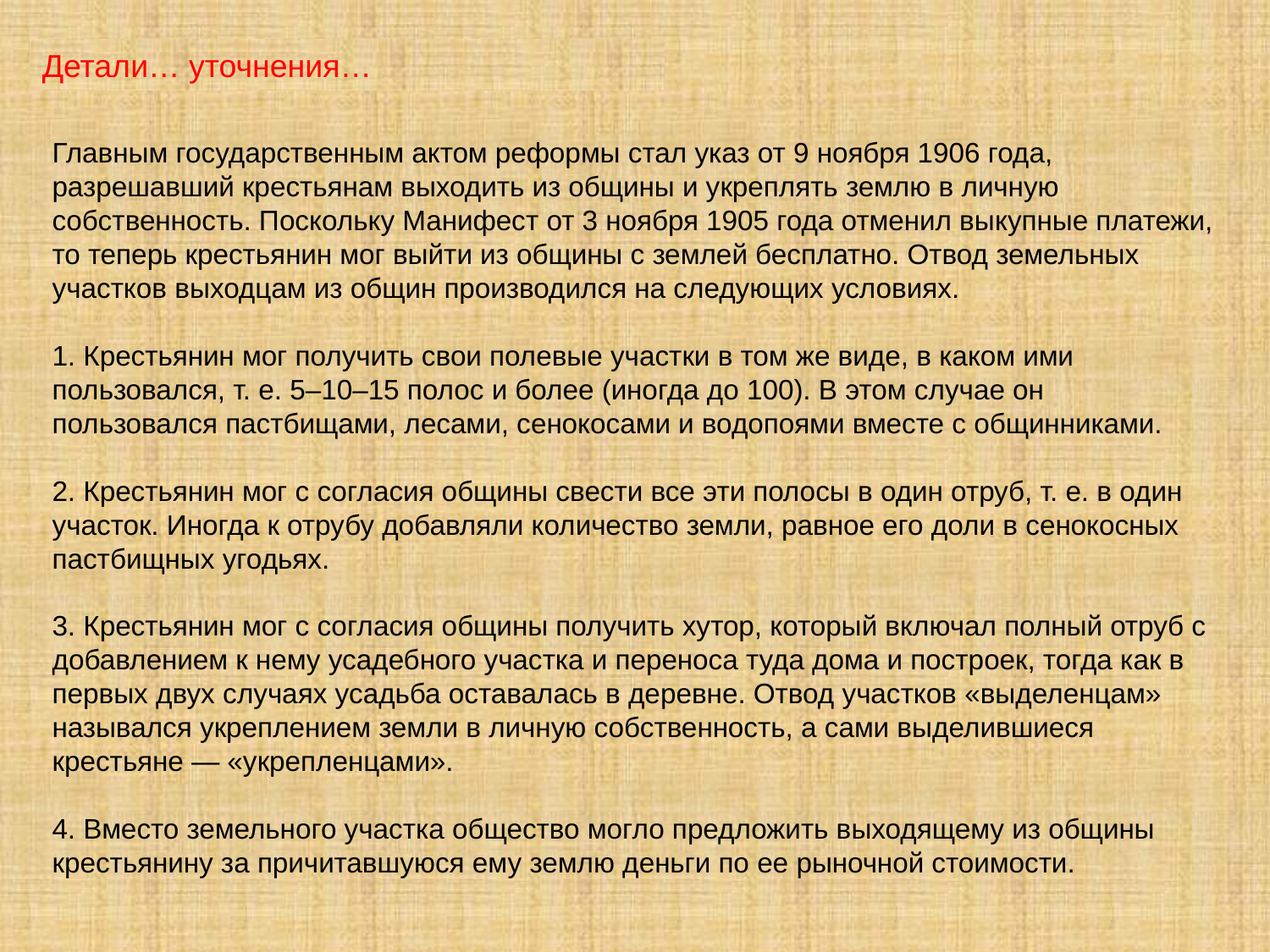

Детали… уточнения…
Главным государственным актом реформы стал указ от 9 ноября 1906 года, разрешавший крестьянам выходить из общины и укреплять землю в личную собственность. Поскольку Манифест от 3 ноября 1905 года отменил выкупные платежи, то теперь крестьянин мог выйти из общины с землей бесплатно. Отвод земельных участков выходцам из общин производился на следующих условиях.
1. Крестьянин мог получить свои полевые участки в том же виде, в каком ими пользовался, т. е. 5–10–15 полос и более (иногда до 100). В этом случае он пользовался пастбищами, лесами, сенокосами и водопоями вместе с общинниками.
2. Крестьянин мог с согласия общины свести все эти полосы в один отруб, т. е. в один участок. Иногда к отрубу добавляли количество земли, равное его доли в сенокосных пастбищных угодьях.

3. Крестьянин мог с согласия общины получить хутор, который включал полный отруб с добавлением к нему усадебного участка и переноса туда дома и построек, тогда как в первых двух случаях усадьба оставалась в деревне. Отвод участков «выделенцам» назывался укреплением земли в личную собственность, а сами выделившиеся крестьяне — «укрепленцами».
4. Вместо земельного участка общество могло предложить выходящему из общины крестьянину за причитавшуюся ему землю деньги по ее рыночной стоимости.